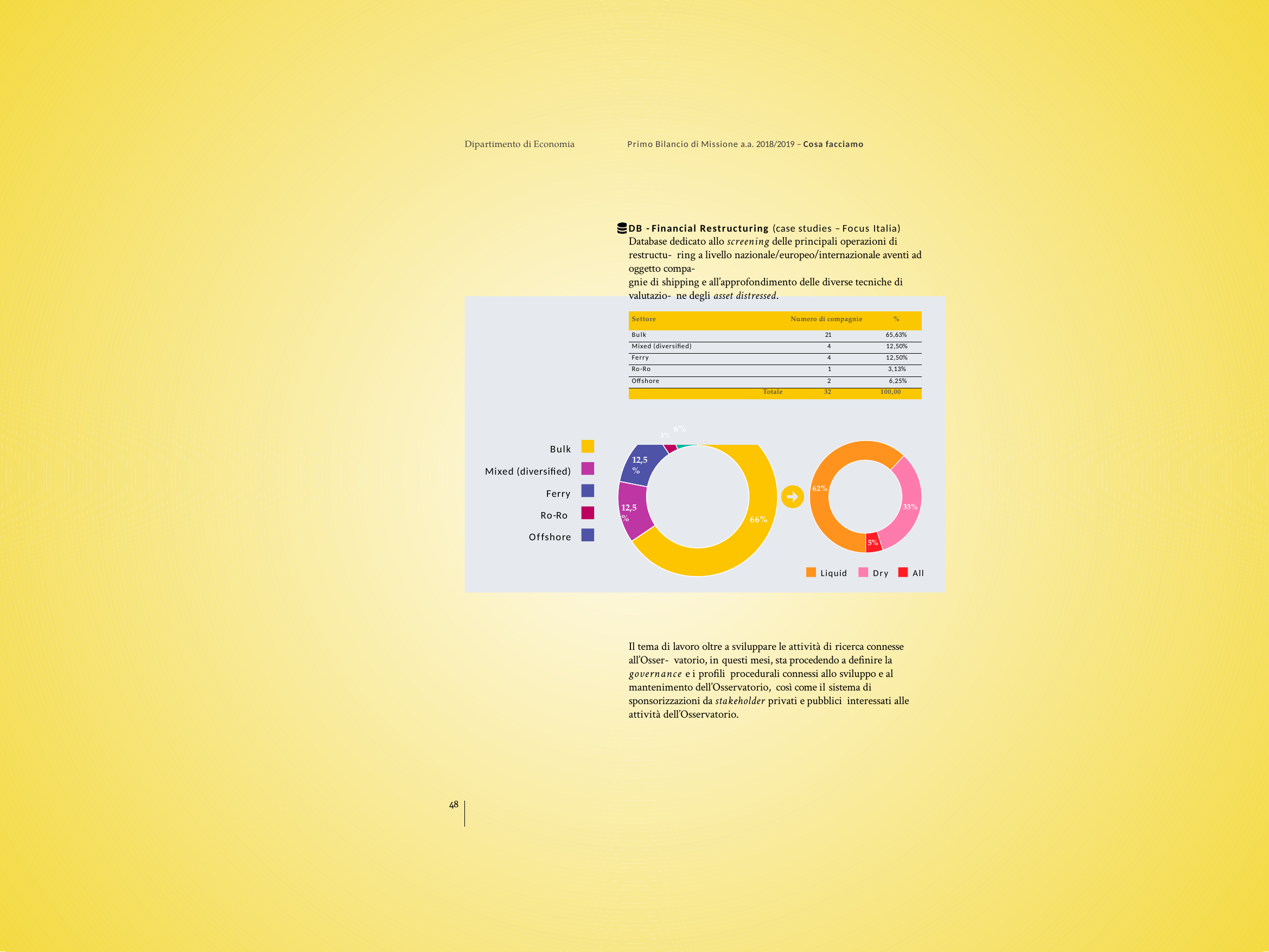

Dipartimento di Economia
Primo Bilancio di Missione a.a. 2018/2019 – Cosa facciamo
DB - Financial Restructuring (case studies – Focus Italia)  Database dedicato allo screening delle principali operazioni di restructu-  ring a livello nazionale/europeo/internazionale aventi ad oggetto compa-
gnie di shipping e all’approfondimento delle diverse tecniche di valutazio-  ne degli asset distressed.

| Settore |  | Numero di compagnie | % |
| --- | --- | --- | --- |
| Bulk |  | 21 | 65,63% |
| Mixed (diversified) |  | 4 | 12,50% |
| Ferry |  | 4 | 12,50% |
| Ro-Ro |  | 1 | 3,13% |
| Offshore |  | 2 | 6,25% |
|  | Totale | 32 | 100,00 |
| 3% 6% |  |  |  |

Bulk
Mixed (diversified)
Ferry  Ro-Ro  Offshore
12,5%
62%

12,5%
33%
66%
5%
Liquid
Dry
All

Il tema di lavoro oltre a sviluppare le attività di ricerca connesse all’Osser-  vatorio, in questi mesi, sta procedendo a definire la governance e i profili  procedurali connessi allo sviluppo e al mantenimento dell’Osservatorio,  così come il sistema di sponsorizzazioni da stakeholder privati e pubblici  interessati alle attività dell’Osservatorio.
48